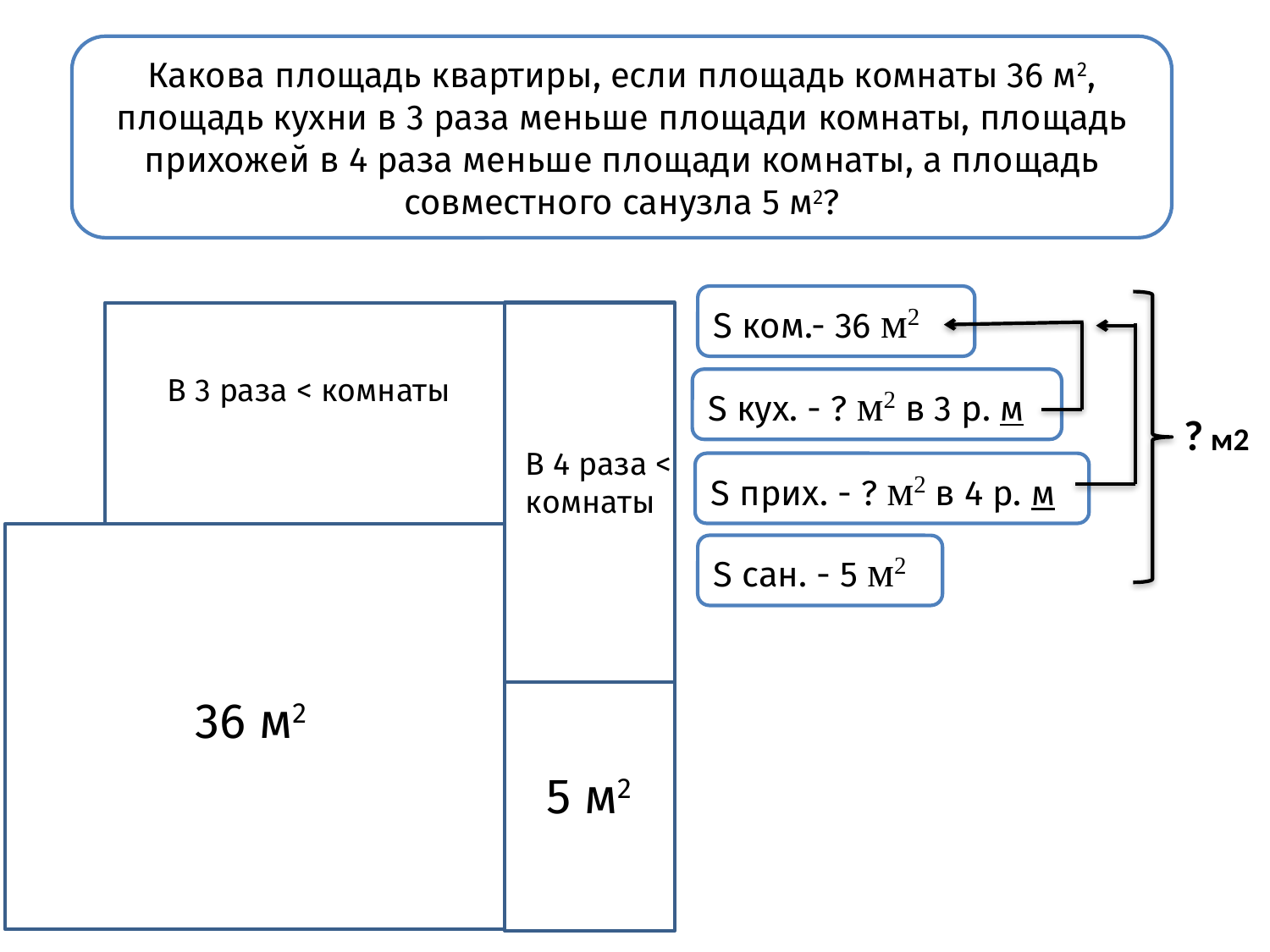

Какова площадь квартиры, если площадь комнаты 36 м2, площадь кухни в 3 раза меньше площади комнаты, площадь прихожей в 4 раза меньше площади комнаты, а площадь совместного санузла 5 м2?
S ком.- 36 м2

В 3 раза < комнаты
S кух. - ? м2 в 3 р. м
? м2
В 4 раза < комнаты
S прих. - ? м2 в 4 р. м

S сан. - 5 м2
36 м2

5 м2